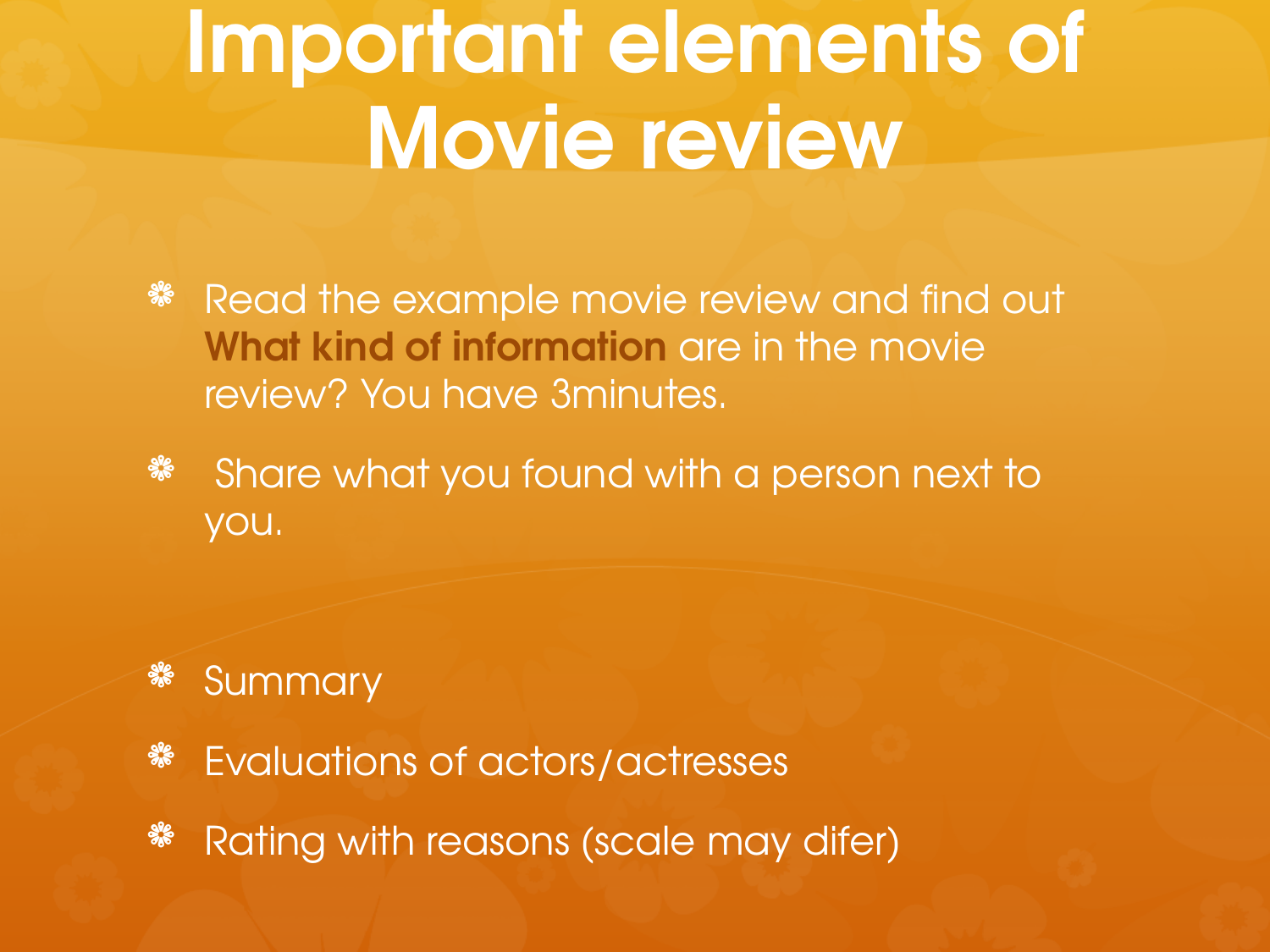

# Important elements of Movie review
Read the example movie review and find out What kind of information are in the movie review? You have 3minutes.
 Share what you found with a person next to you.

Summary
Evaluations of actors/actresses
Rating with reasons (scale may difer)